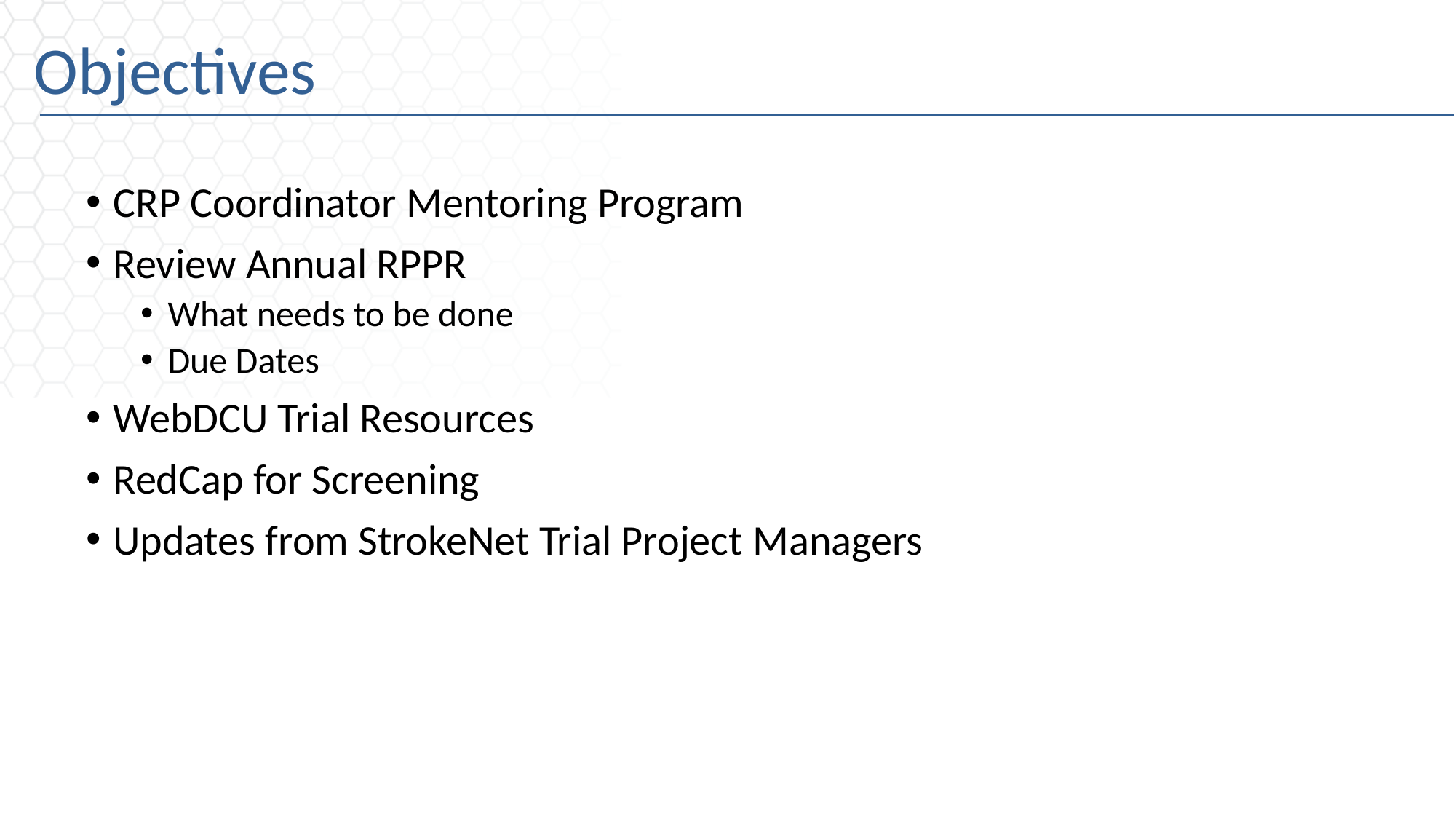

# Objectives
CRP Coordinator Mentoring Program
Review Annual RPPR
What needs to be done
Due Dates
WebDCU Trial Resources
RedCap for Screening
Updates from StrokeNet Trial Project Managers